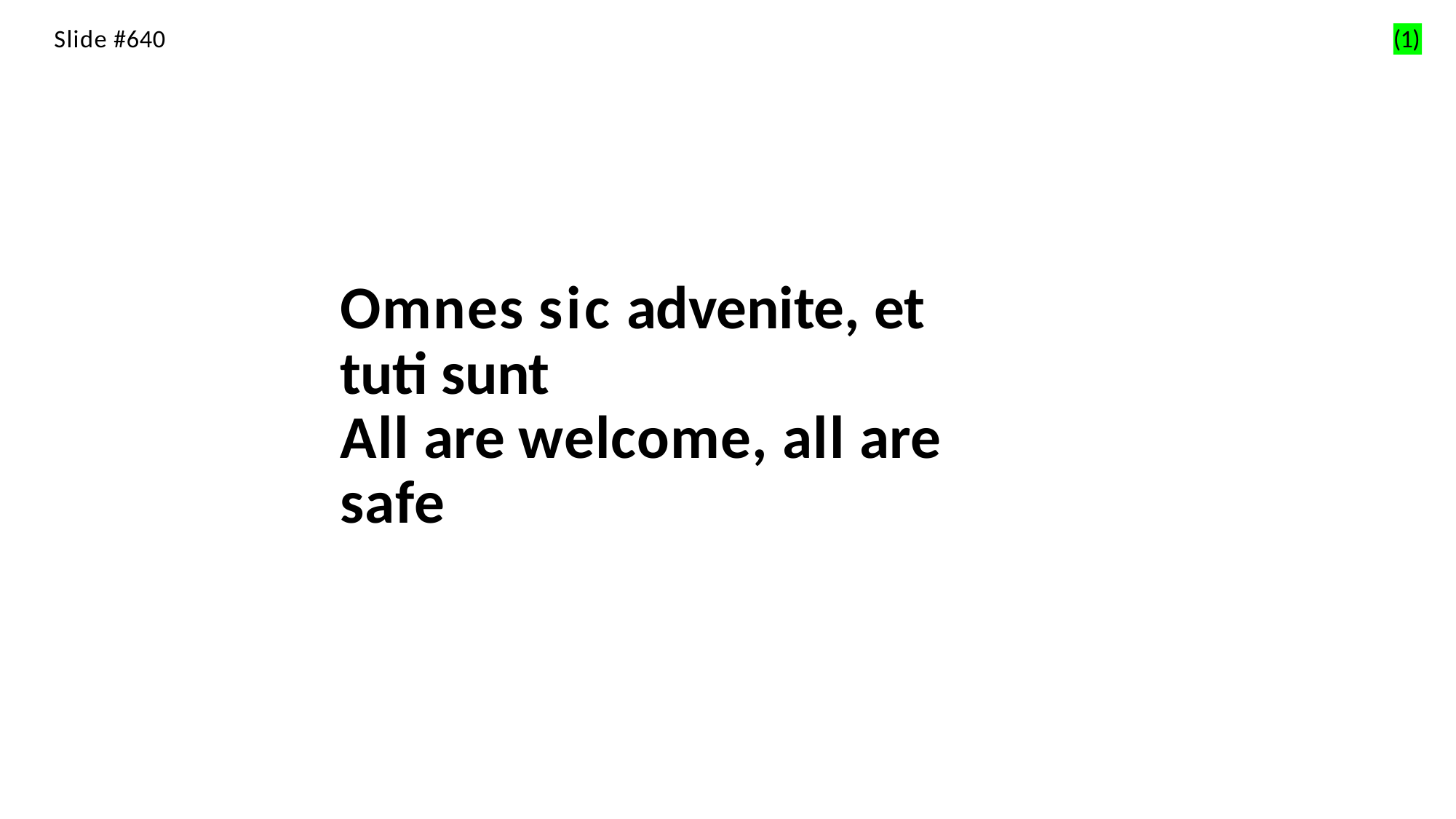

(1)
Slide #640

# Omnes sic advenite, et tuti sunt
All are welcome, all are safe